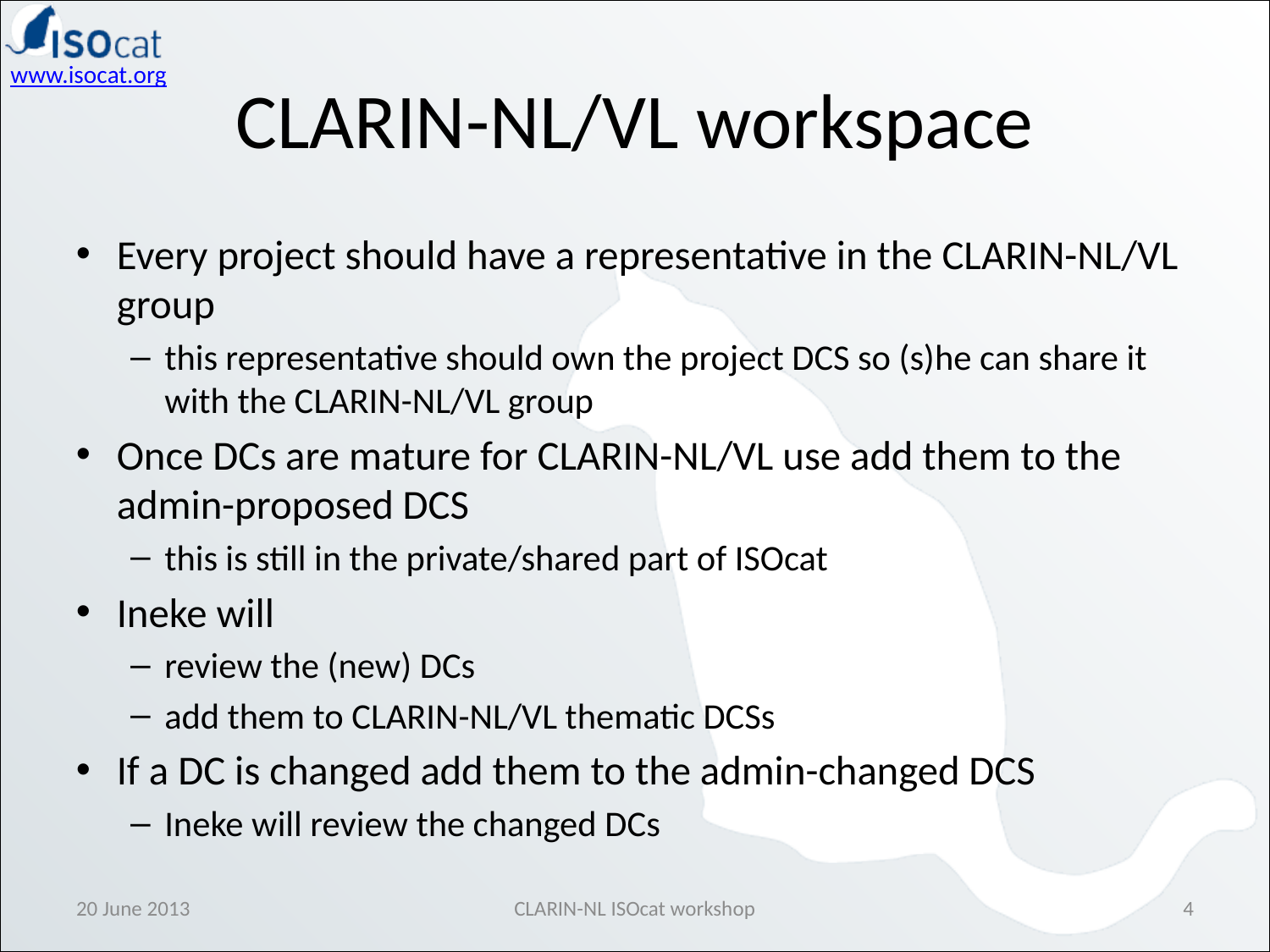

CLARIN-NL/VL workspace
Every project should have a representative in the CLARIN-NL/VL group
this representative should own the project DCS so (s)he can share it with the CLARIN-NL/VL group
Once DCs are mature for CLARIN-NL/VL use add them to the admin-proposed DCS
this is still in the private/shared part of ISOcat
Ineke will
review the (new) DCs
add them to CLARIN-NL/VL thematic DCSs
If a DC is changed add them to the admin-changed DCS
Ineke will review the changed DCs

20 June 2013
CLARIN-NL ISOcat workshop
4